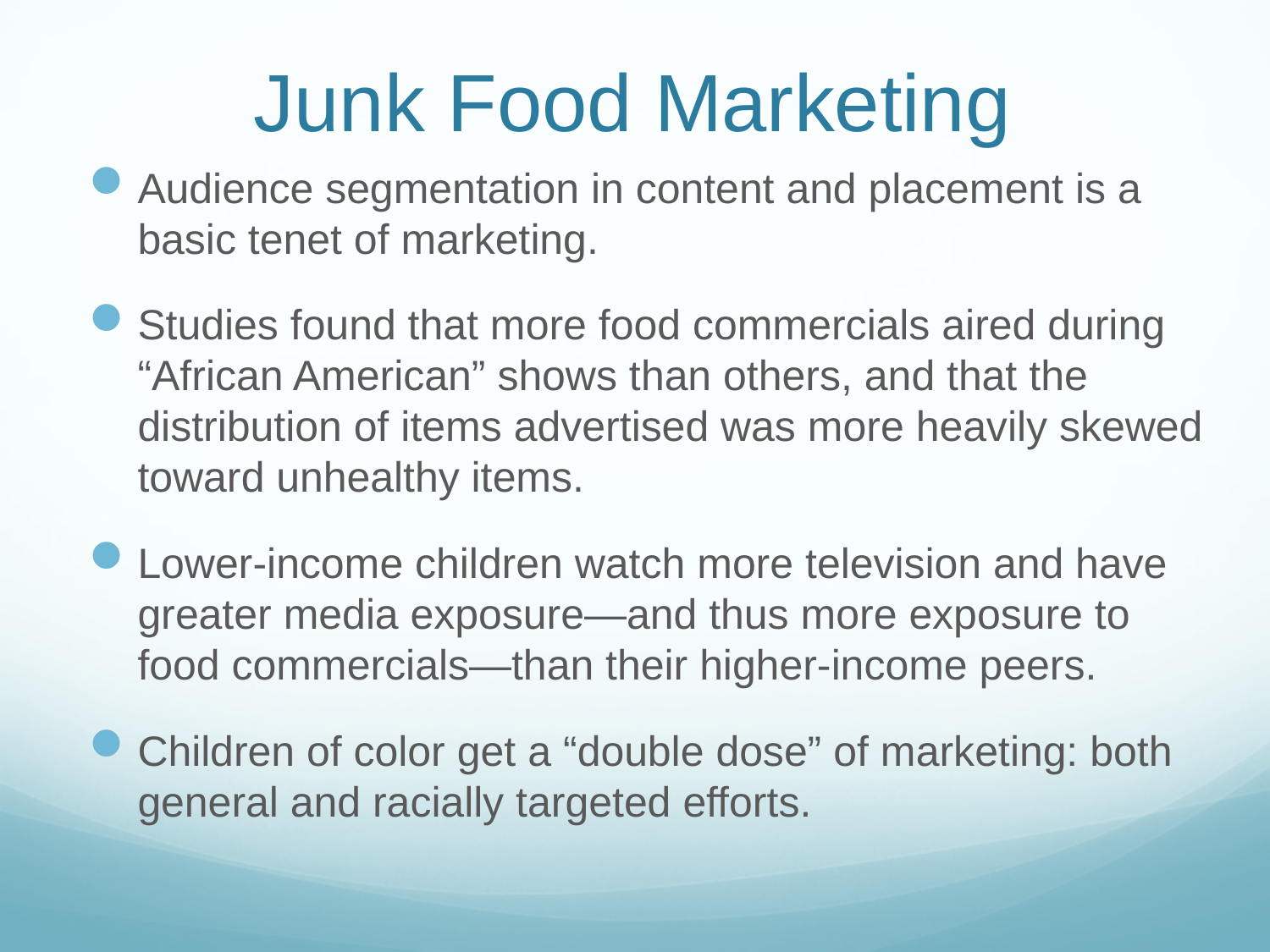

# Junk Food Marketing
Audience segmentation in content and placement is a basic tenet of marketing.
Studies found that more food commercials aired during “African American” shows than others, and that the distribution of items advertised was more heavily skewed toward unhealthy items.
Lower-income children watch more television and have greater media exposure—and thus more exposure to food commercials—than their higher-income peers.
Children of color get a “double dose” of marketing: both general and racially targeted efforts.